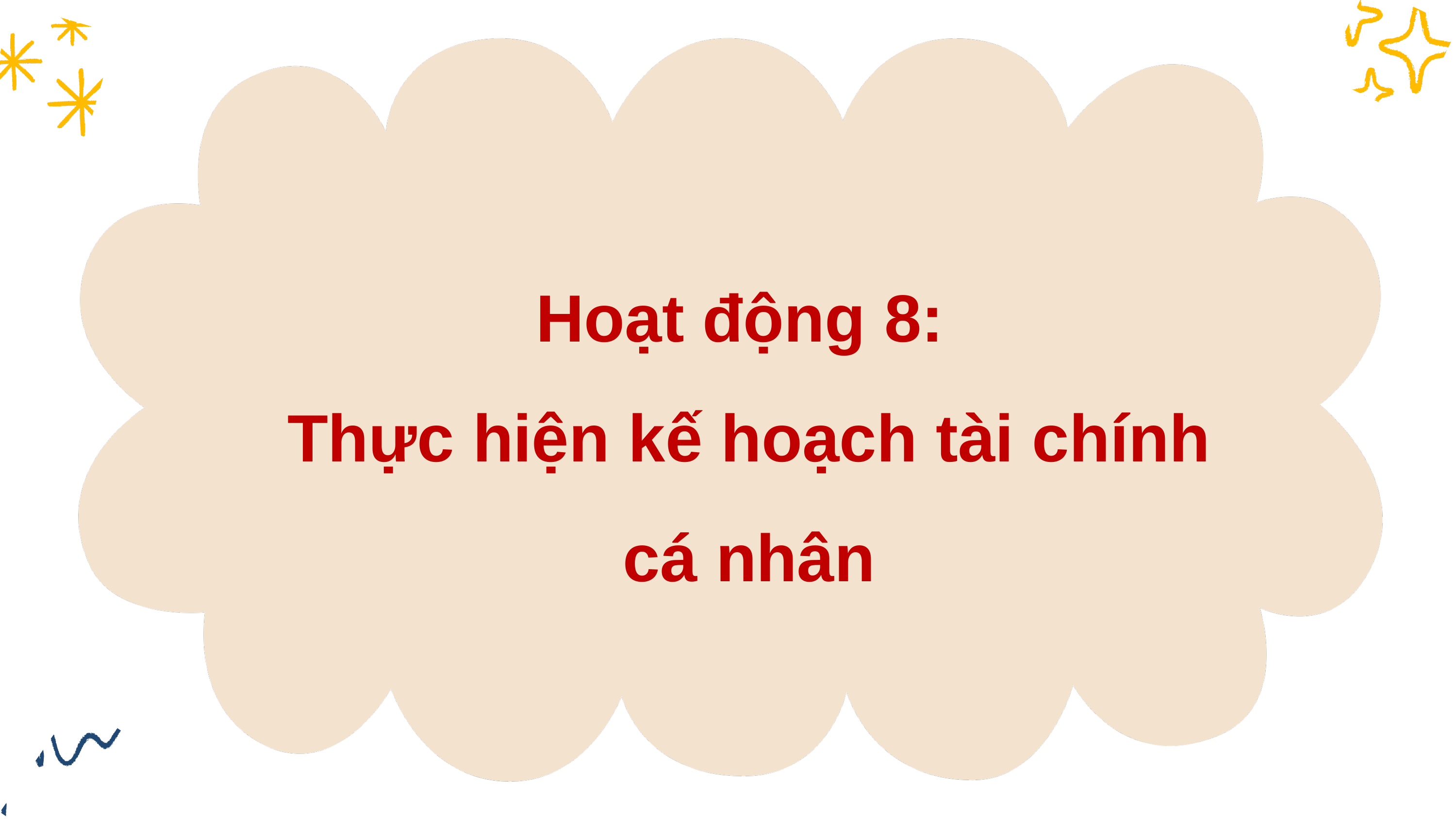

Hoạt động 8:
Thực hiện kế hoạch tài chính cá nhân